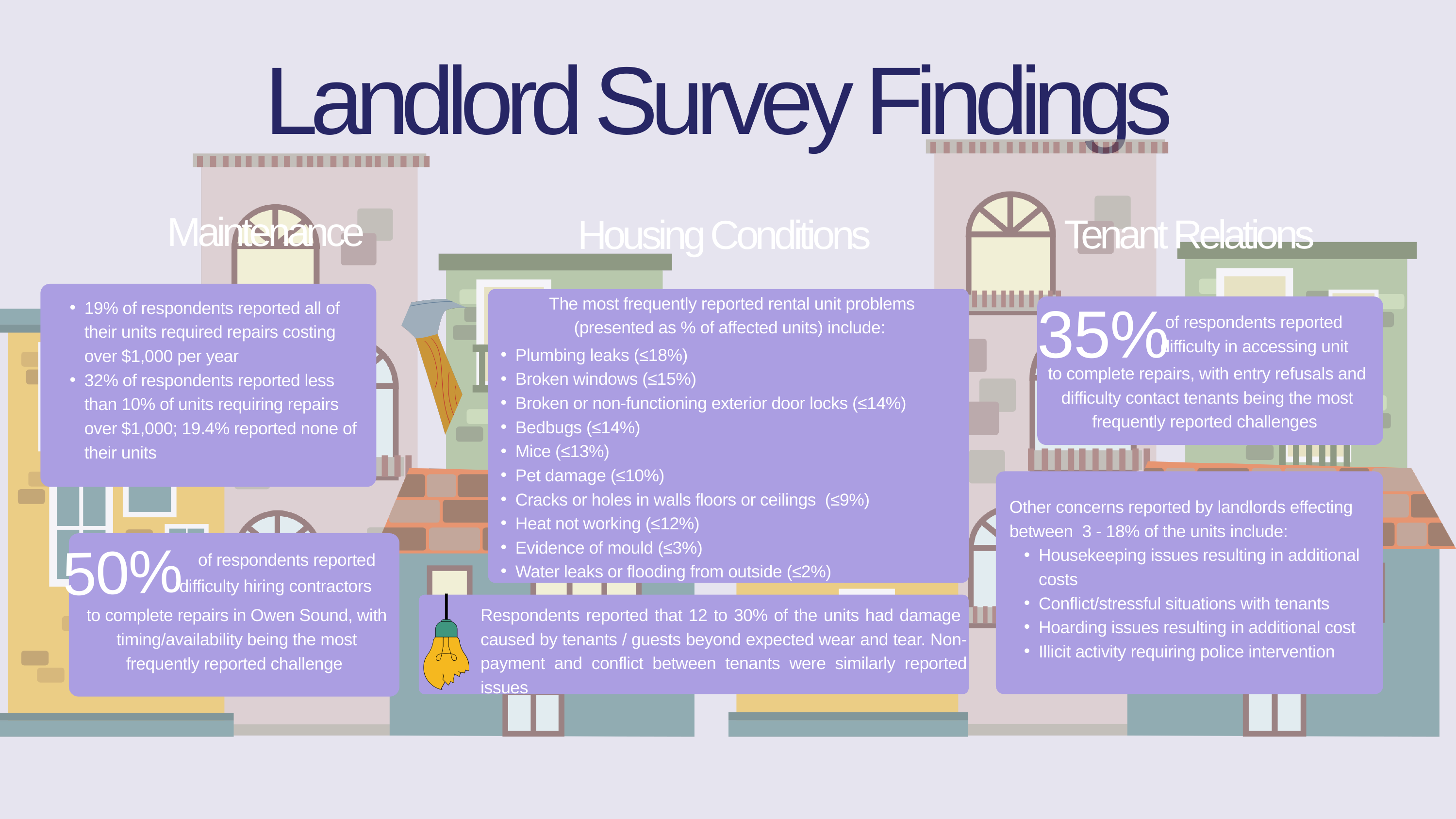

Landlord Survey Findings

Maintenance
Tenant Relations
Housing Conditions
35%

The most frequently reported rental unit problems (presented as % of affected units) include:

19% of respondents reported all of their units required repairs costing over $1,000 per year
32% of respondents reported less than 10% of units requiring repairs over $1,000; 19.4% reported none of their units

 of respondents reported difficulty in accessing unit
Plumbing leaks (≤18%)
Broken windows (≤15%)
Broken or non-functioning exterior door locks (≤14%)
Bedbugs (≤14%)
Mice (≤13%)
Pet damage (≤10%)
Cracks or holes in walls floors or ceilings  (≤9%)
Heat not working (≤12%)
Evidence of mould (≤3%)
Water leaks or flooding from outside (≤2%)

to complete repairs, with entry refusals and difficulty contact tenants being the most frequently reported challenges

Other concerns reported by landlords effecting  between  3 - 18% of the units include:
Housekeeping issues resulting in additional  costs
Conflict/stressful situations with tenants
Hoarding issues resulting in additional cost
Illicit activity requiring police intervention

50%

of respondents reported

difficulty hiring contractors

to complete repairs in Owen Sound, with timing/availability being the most frequently reported challenge

Respondents reported that 12 to 30% of the units had damage  caused by tenants / guests beyond expected wear and tear. Non-payment and conflict between tenants were similarly reported issues